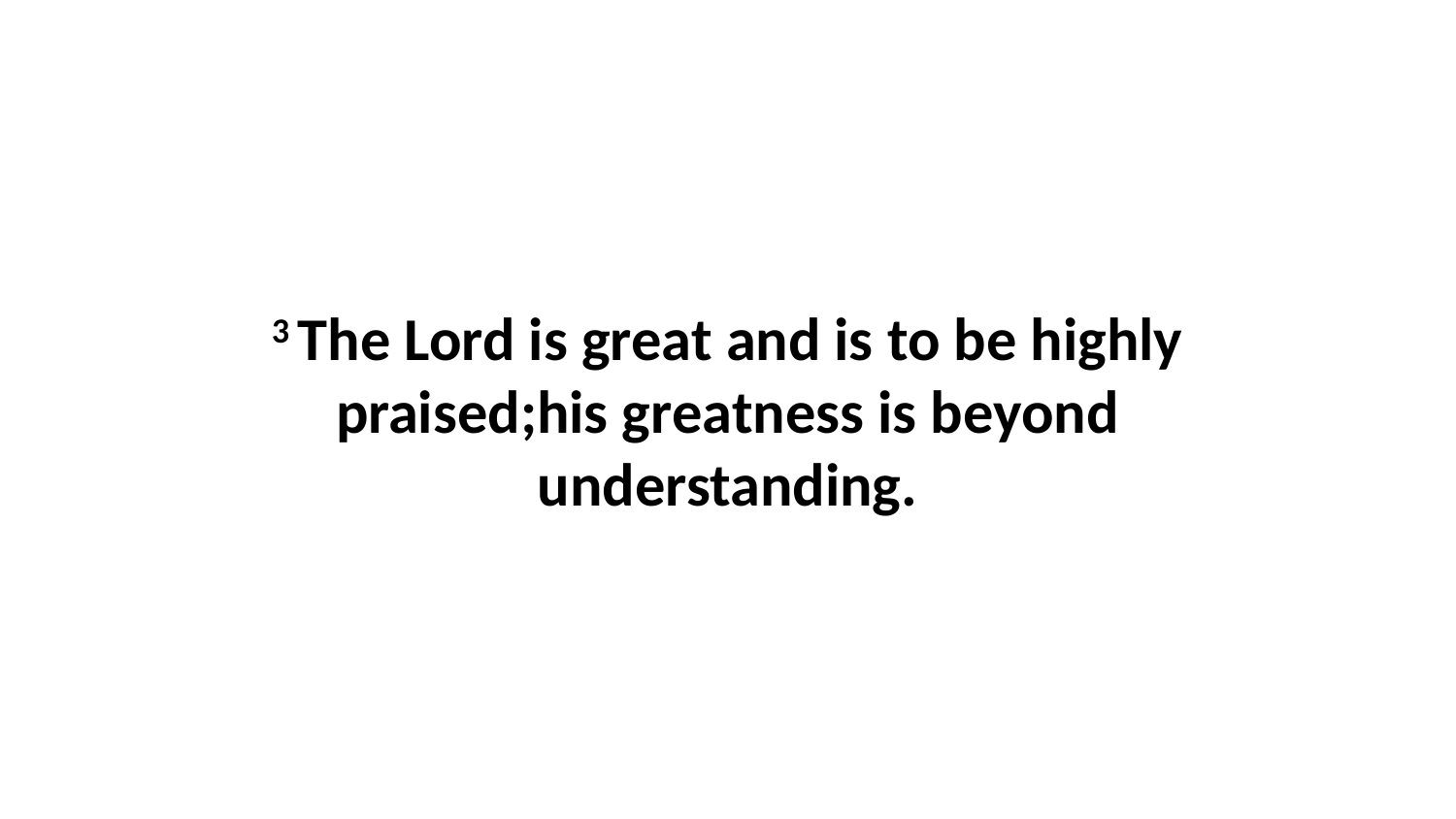

3 The Lord is great and is to be highly praised;his greatness is beyond understanding.